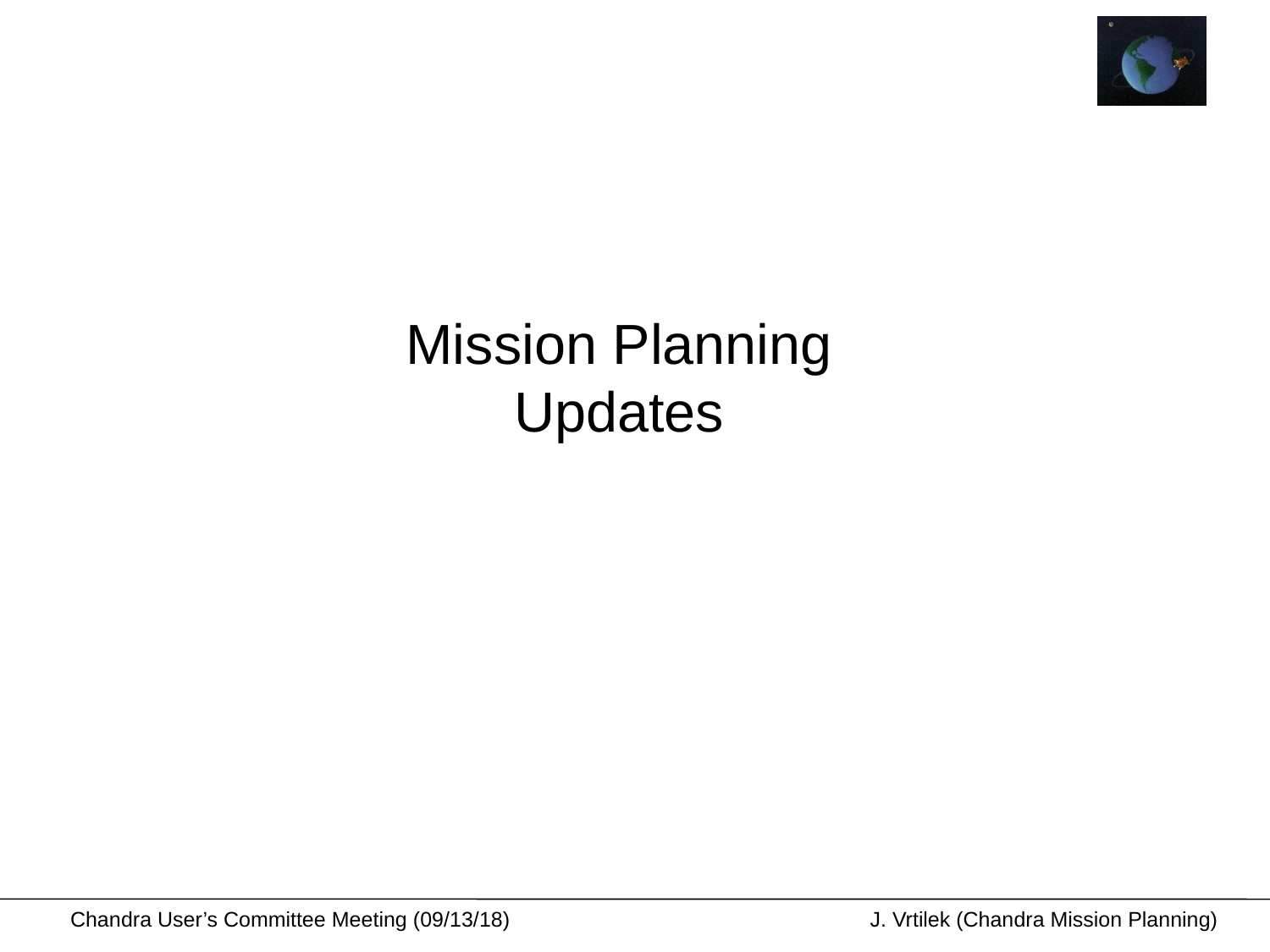

# Mission Planning Updates
Chandra User’s Committee Meeting (09/13/18)                                                             J. Vrtilek (Chandra Mission Planning)